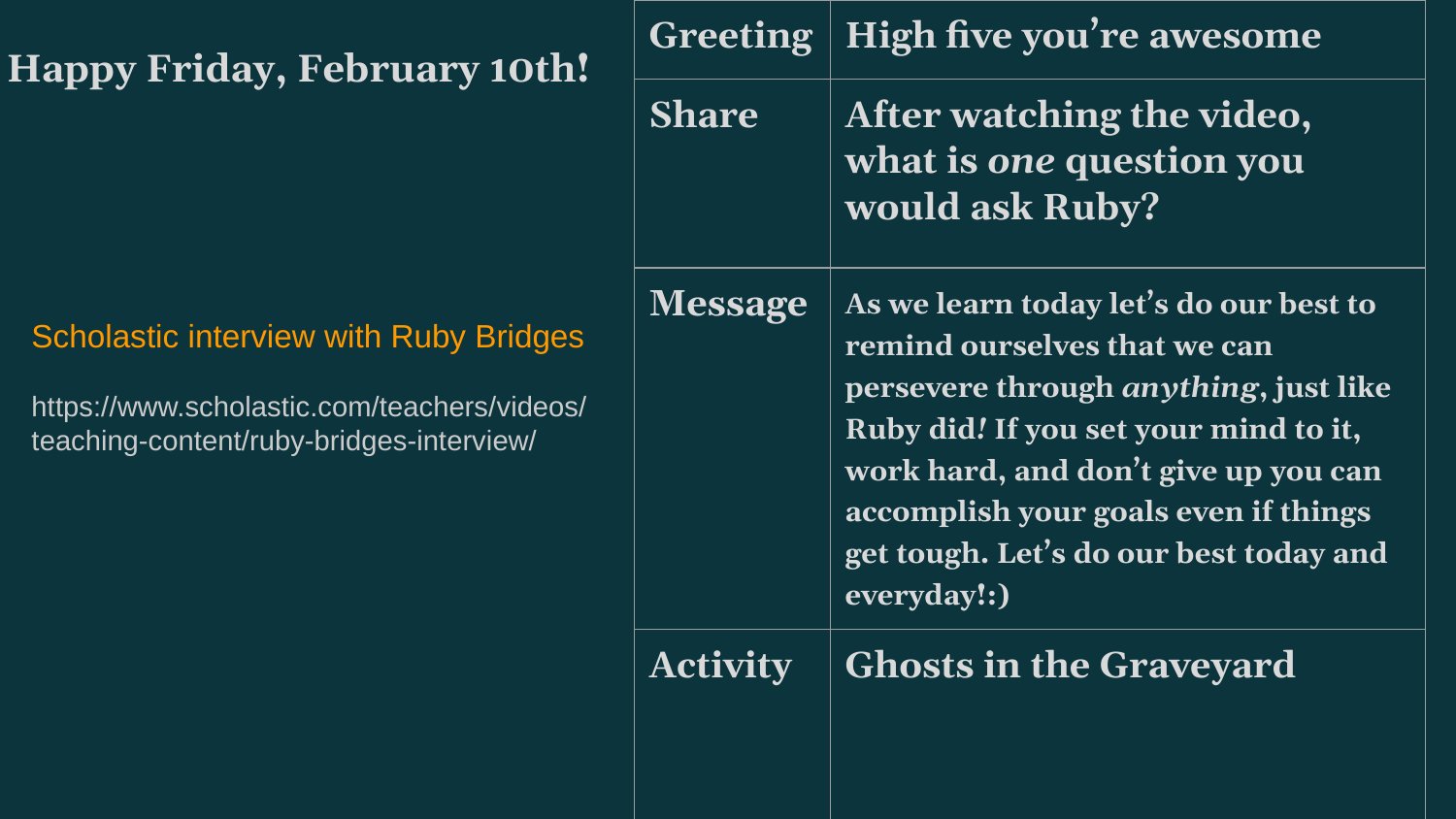

| Greeting | High five you’re awesome |
| --- | --- |
| Share | After watching the video, what is one question you would ask Ruby? |
| Message | As we learn today let’s do our best to remind ourselves that we can persevere through anything, just like Ruby did! If you set your mind to it, work hard, and don’t give up you can accomplish your goals even if things get tough. Let’s do our best today and everyday!:) |
| Activity | Ghosts in the Graveyard |
# Happy Friday, February 10th!
Scholastic interview with Ruby Bridges

https://www.scholastic.com/teachers/videos/teaching-content/ruby-bridges-interview/